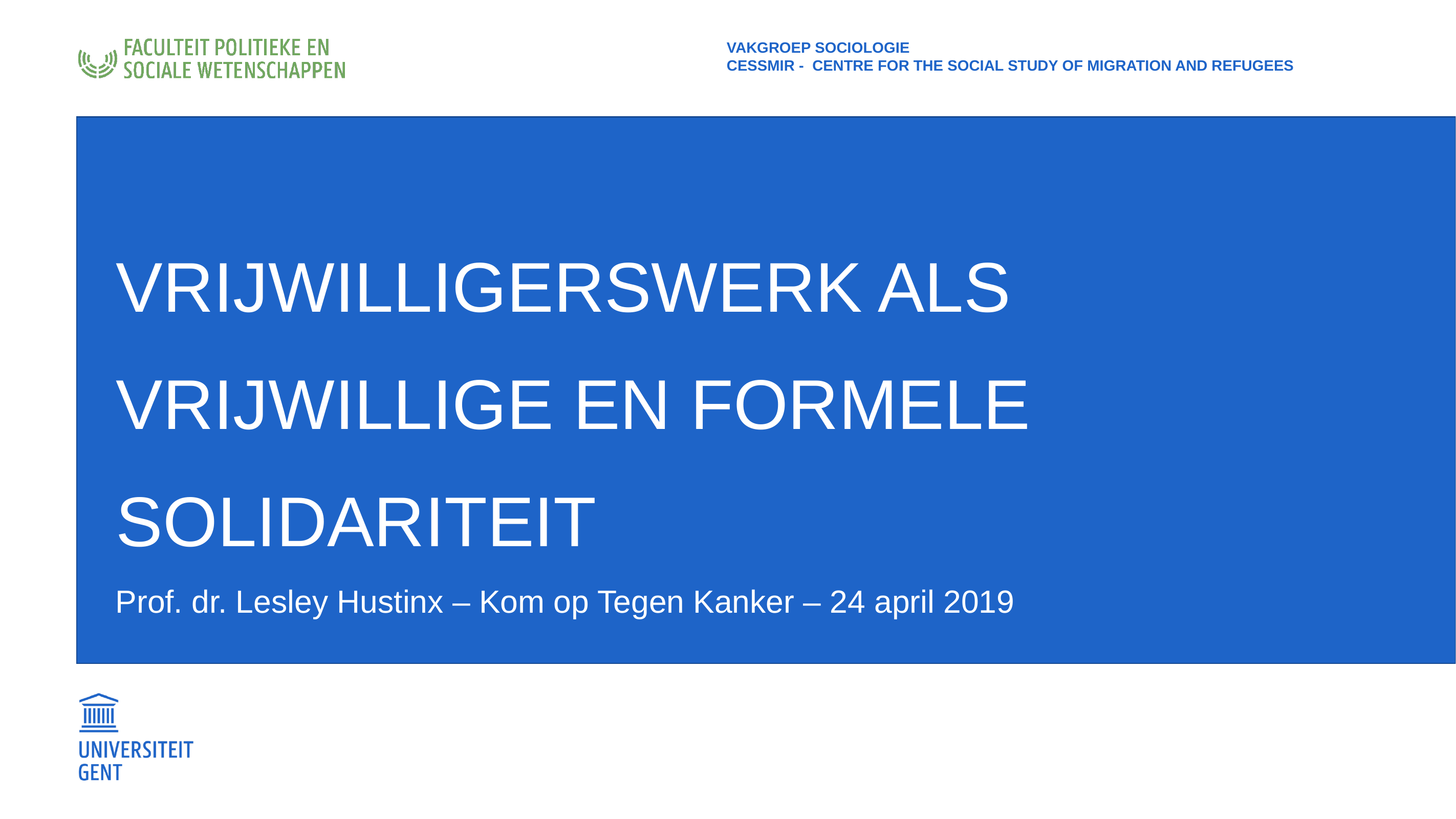

Vakgroep Sociologie
CESSMIR -  CENTRE FOR THE SOCIAL STUDY OF MIGRATION AND REFUGEES
# Vrijwilligerswerk ALS VRIJWILLIGE EN FORMELE SOLIDARITEIT
Prof. dr. Lesley Hustinx – Kom op Tegen Kanker – 24 april 2019